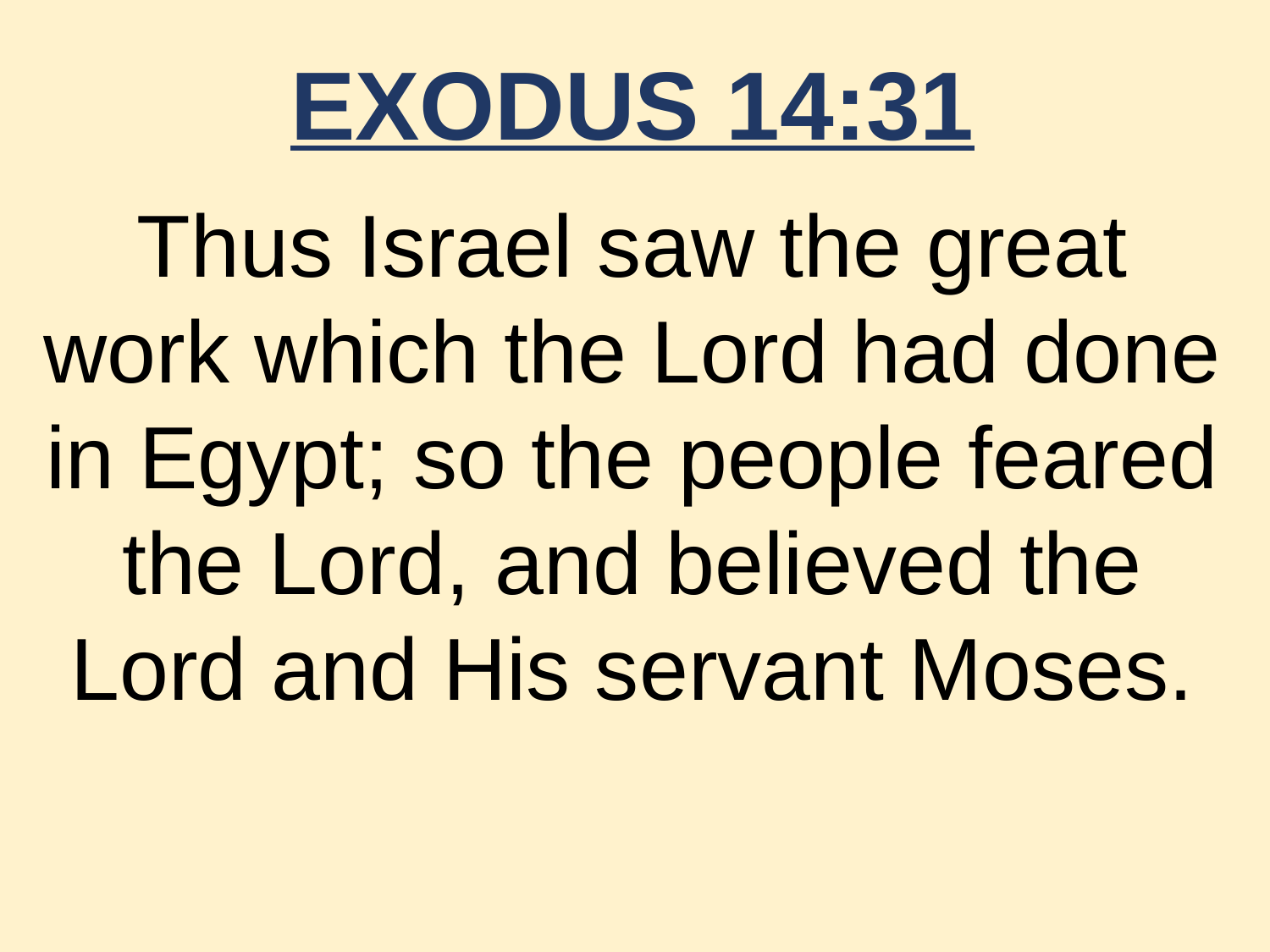

EXODUS 14:31

Thus Israel saw the great work which the Lord had done in Egypt; so the people feared the Lord, and believed the Lord and His servant Moses.